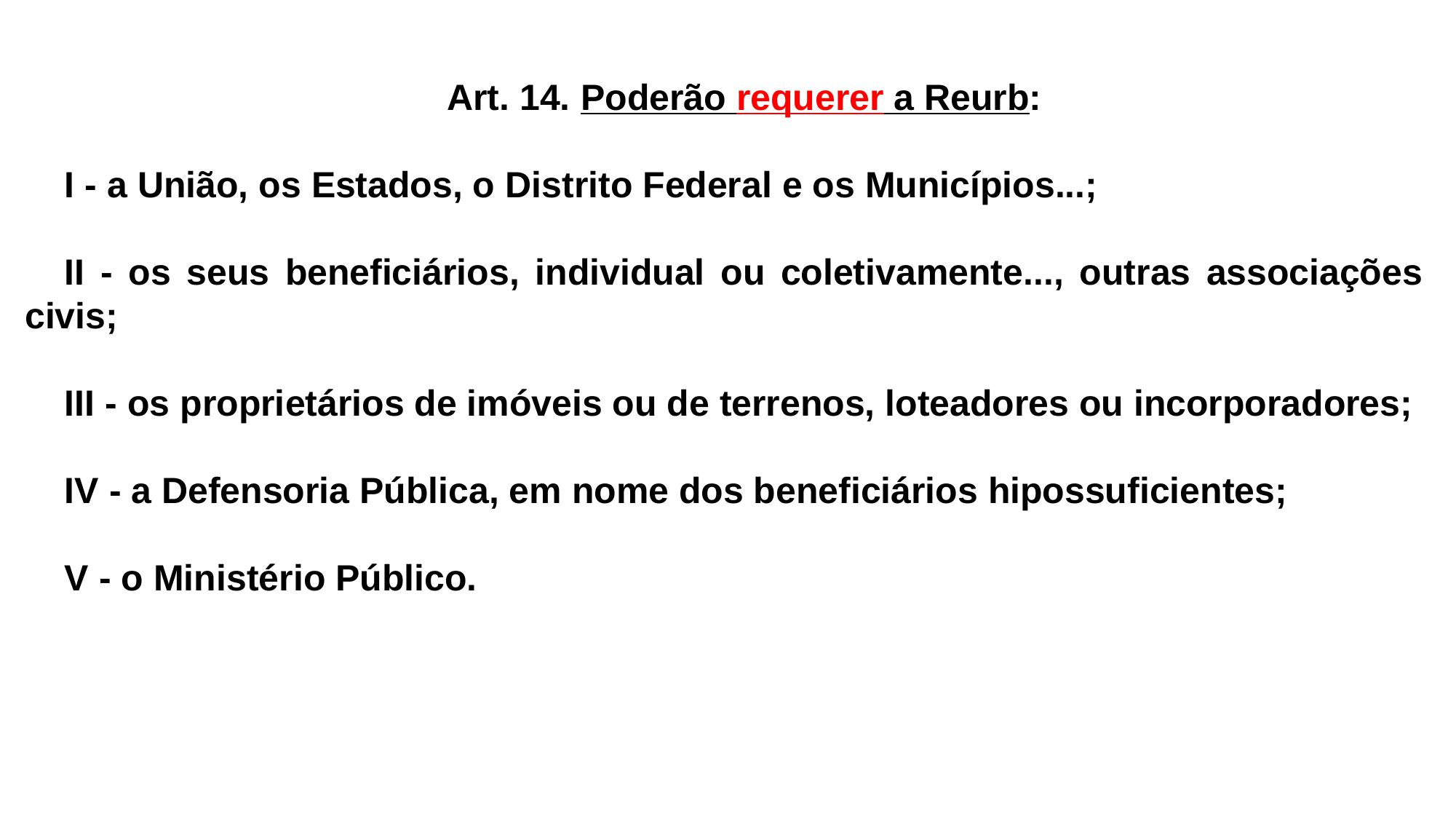

Art. 14. Poderão requerer a Reurb:

I - a União, os Estados, o Distrito Federal e os Municípios...;

II - os seus beneficiários, individual ou coletivamente..., outras associações civis;

III - os proprietários de imóveis ou de terrenos, loteadores ou incorporadores;

IV - a Defensoria Pública, em nome dos beneficiários hipossuficientes;

V - o Ministério Público.